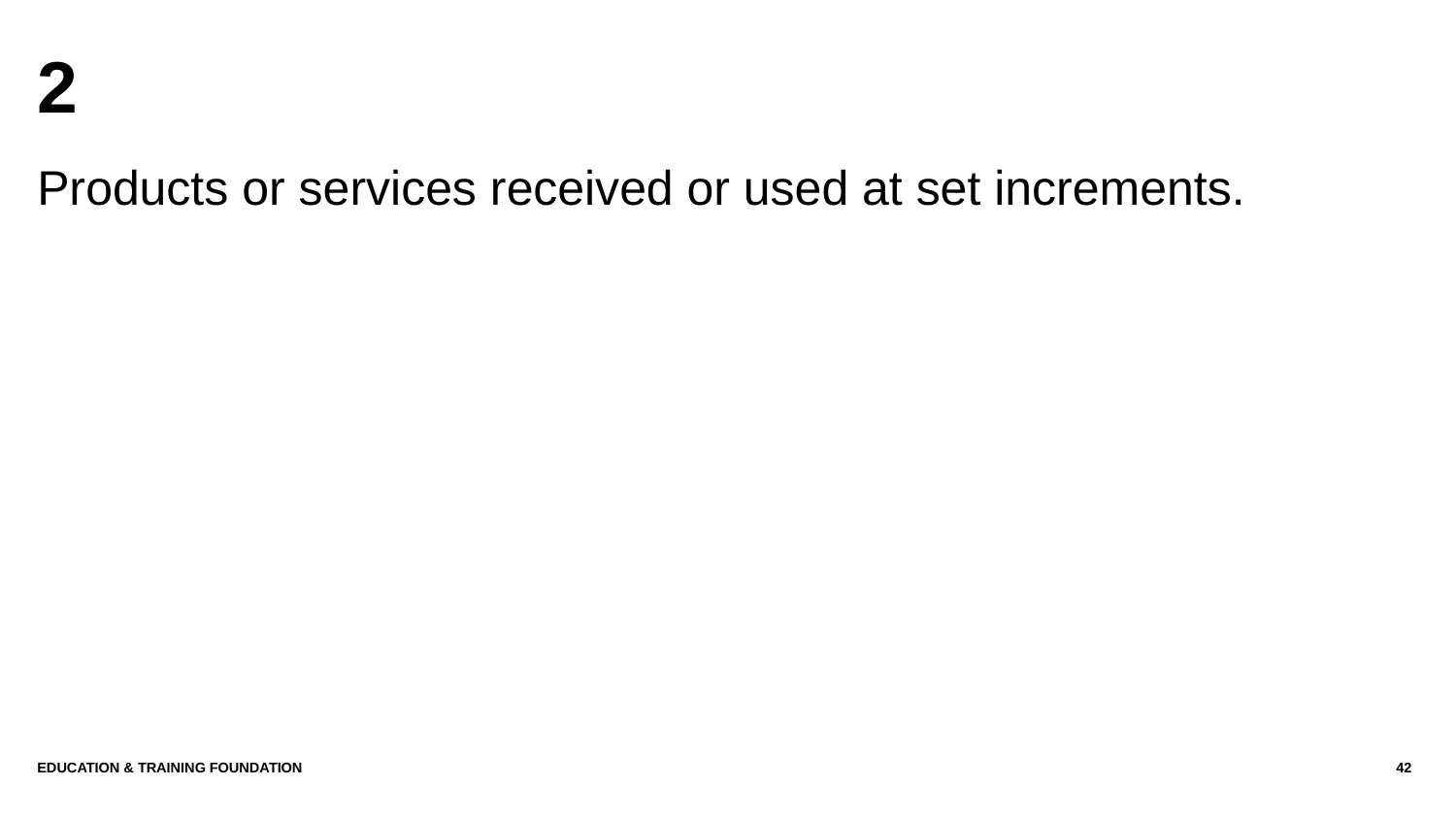

# 2
Products or services received or used at set increments.
Education & Training Foundation
42